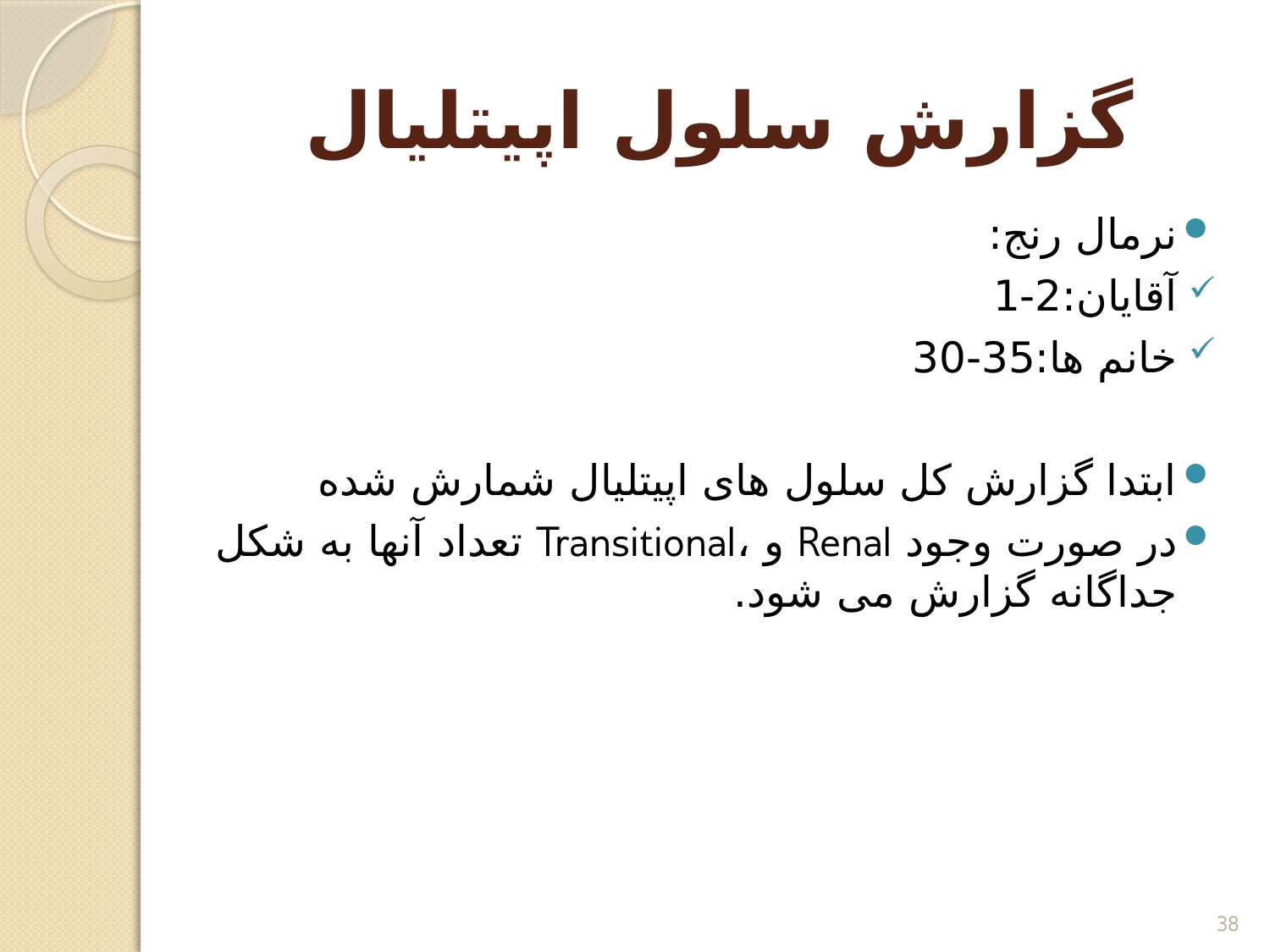

# گزارش سلول اپیتلیال
نرمال رنج:
آقایان:2-1
خانم ها:35-30

ابتدا گزارش کل سلول های اپیتلیال شمارش شده
در صورت وجود Renal و ،Transitional تعداد آنها به شکل جداگانه گزارش می شود.
38